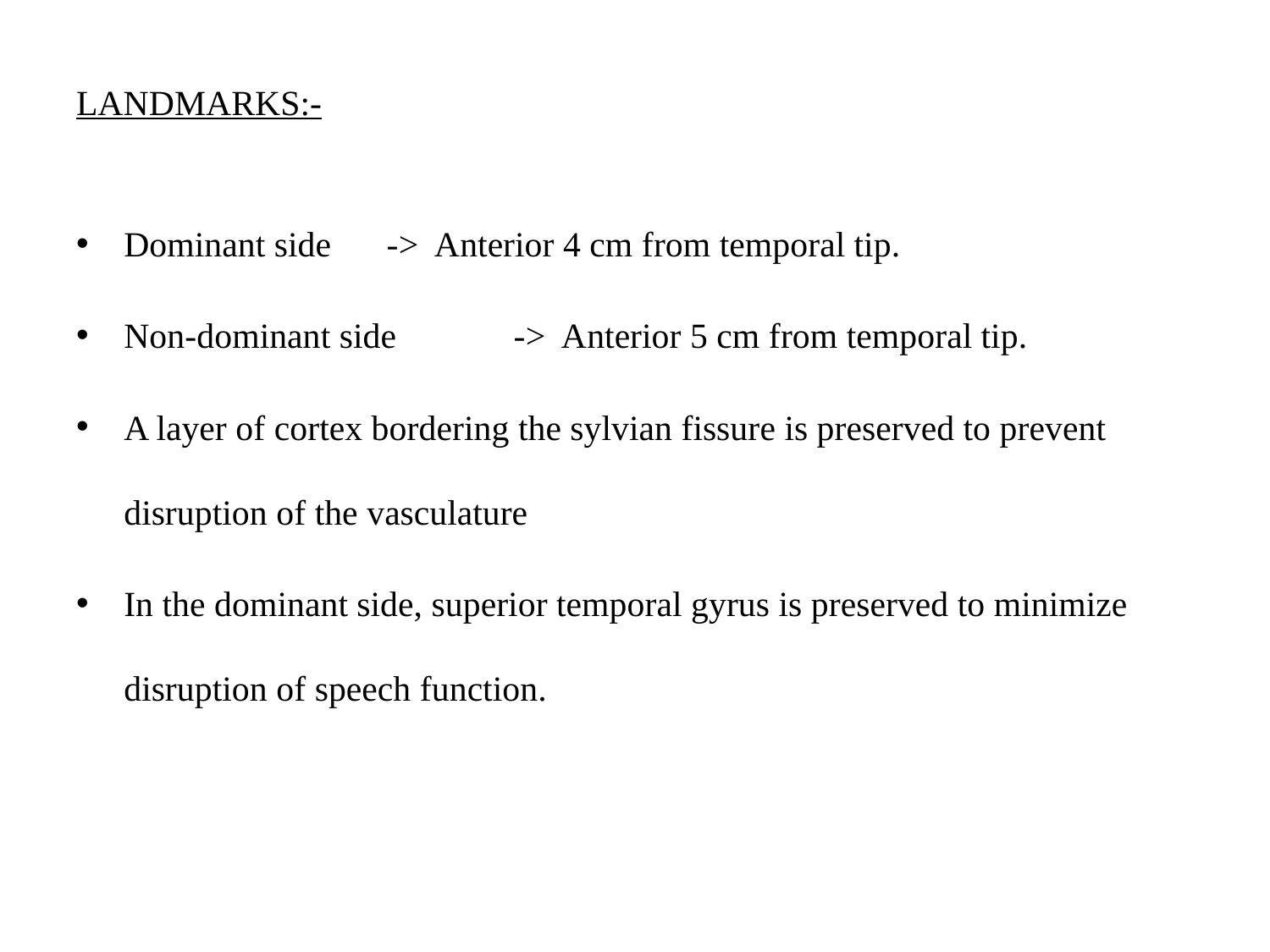

LANDMARKS:-

Dominant side  	 ->  Anterior 4 cm from temporal tip.
Non-dominant side 	 ->  Anterior 5 cm from temporal tip.
A layer of cortex bordering the sylvian fissure is preserved to prevent disruption of the vasculature
In the dominant side, superior temporal gyrus is preserved to minimize disruption of speech function.